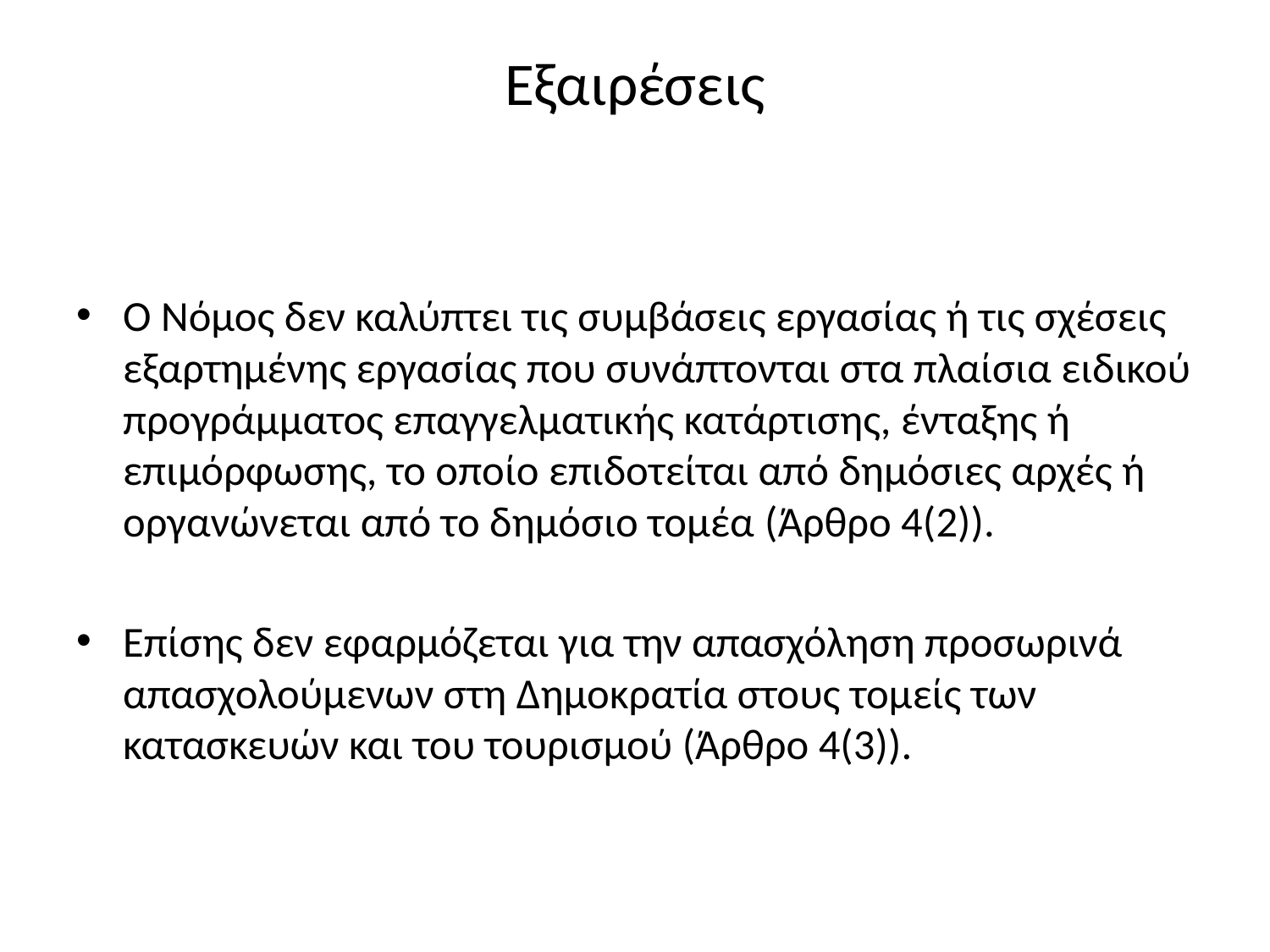

# Εξαιρέσεις

Ο Νόμος δεν καλύπτει τις συμβάσεις εργασίας ή τις σχέσεις εξαρτημένης εργασίας που συνάπτονται στα πλαίσια ειδικού προγράμματος επαγγελματικής κατάρτισης, ένταξης ή επιμόρφωσης, το οποίο επιδοτείται από δημόσιες αρχές ή οργανώνεται από το δημόσιο τομέα (Άρθρο 4(2)).

Επίσης δεν εφαρμόζεται για την απασχόληση προσωρινά απασχολούμενων στη Δημοκρατία στους τομείς των κατασκευών και του τουρισμού (Άρθρο 4(3)).